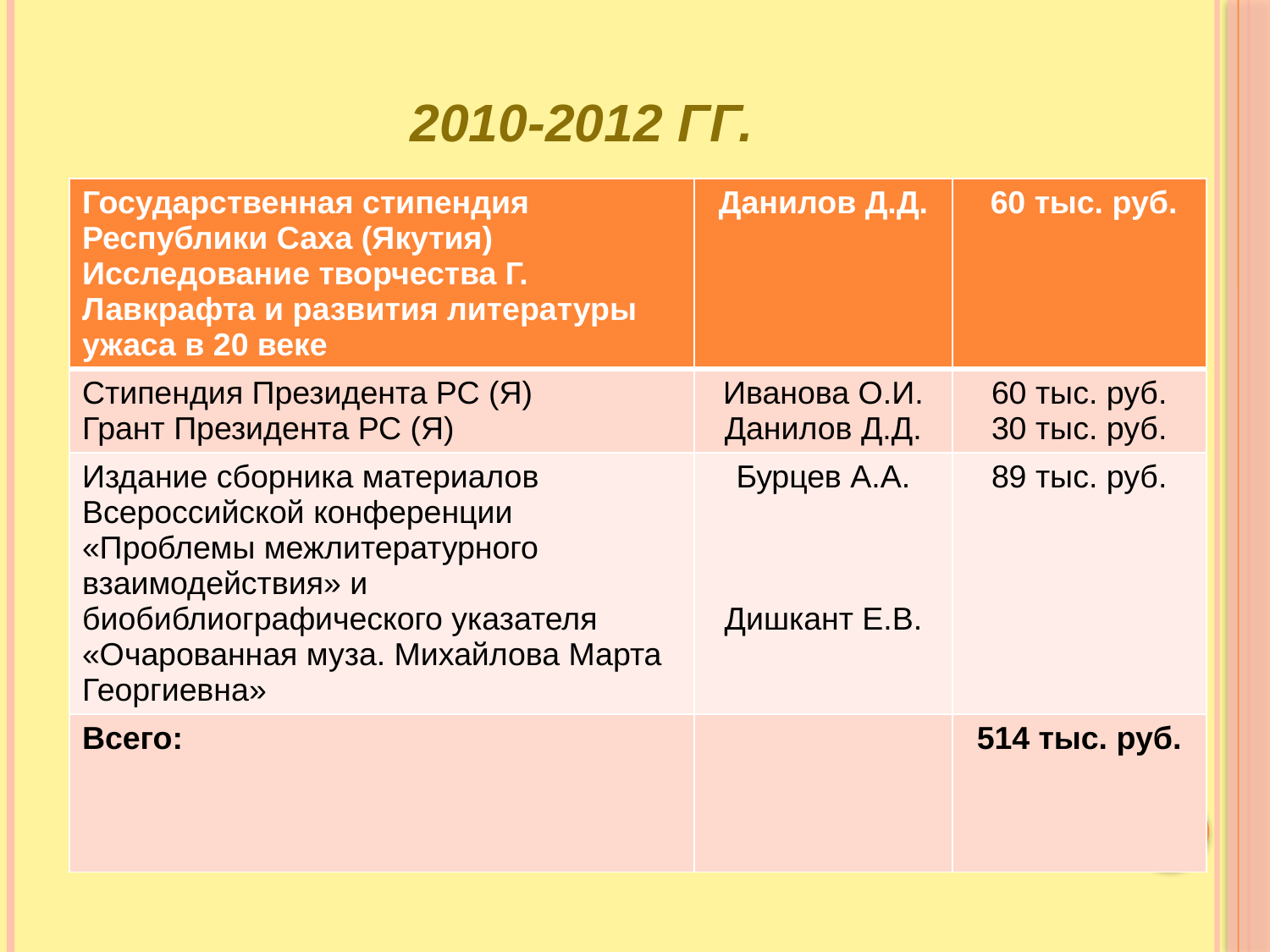

# 2010-2012 гг.
| Государственная стипендия Республики Саха (Якутия) Исследование творчества Г. Лавкрафта и развития литературы ужаса в 20 веке | Данилов Д.Д. | 60 тыс. руб. |
| --- | --- | --- |
| Стипендия Президента РС (Я) Грант Президента РС (Я) | Иванова О.И. Данилов Д.Д. | 60 тыс. руб. 30 тыс. руб. |
| Издание сборника материалов Всероссийской конференции «Проблемы межлитературного взаимодействия» и биобиблиографического указателя «Очарованная муза. Михайлова Марта Георгиевна» | Бурцев А.А. Дишкант Е.В. | 89 тыс. руб. |
| Всего: |  | 514 тыс. руб. |